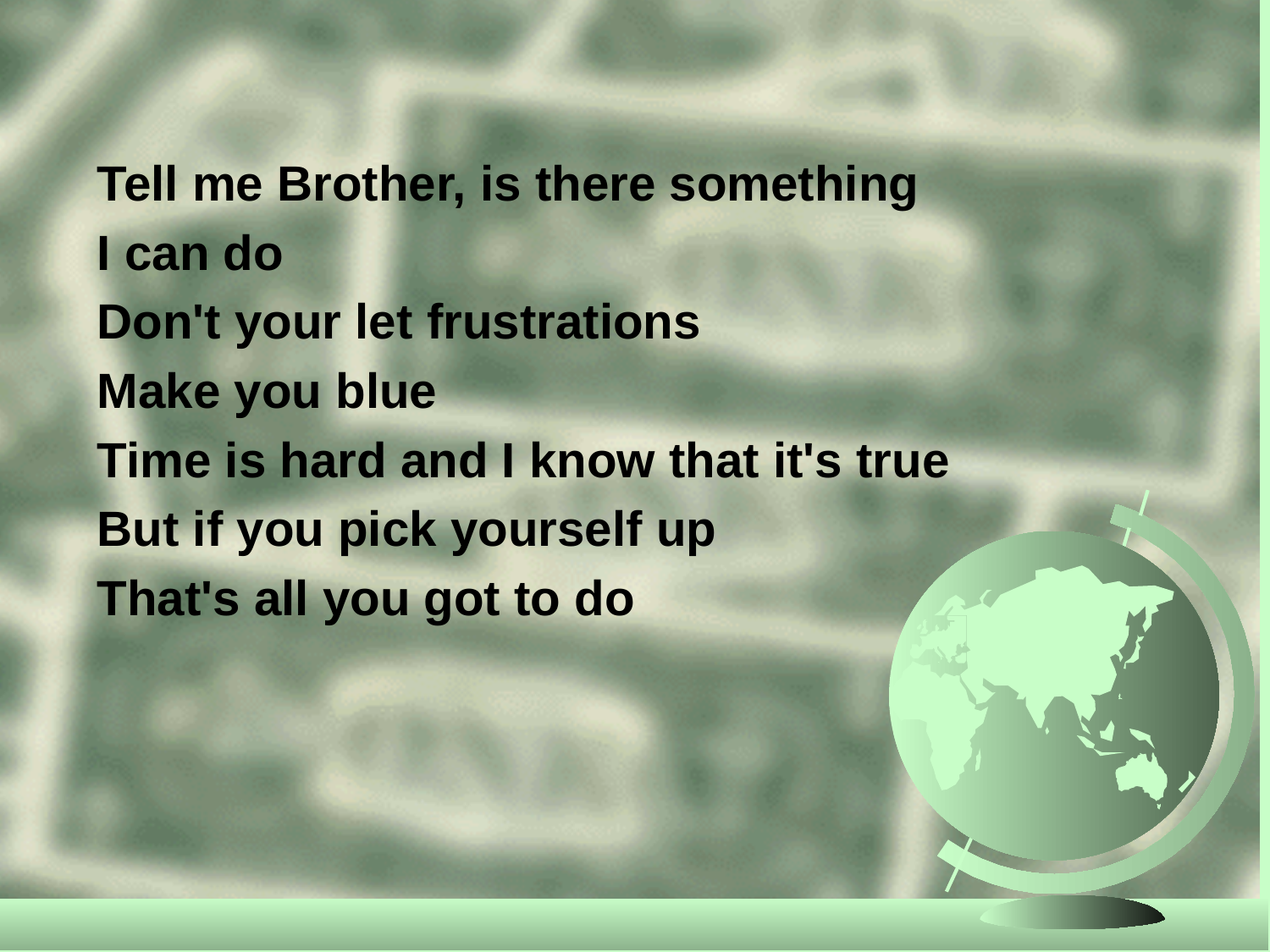

#
Tell me Brother, is there something
I can do
Don't your let frustrations
Make you blue
Time is hard and I know that it's true
But if you pick yourself up
That's all you got to do